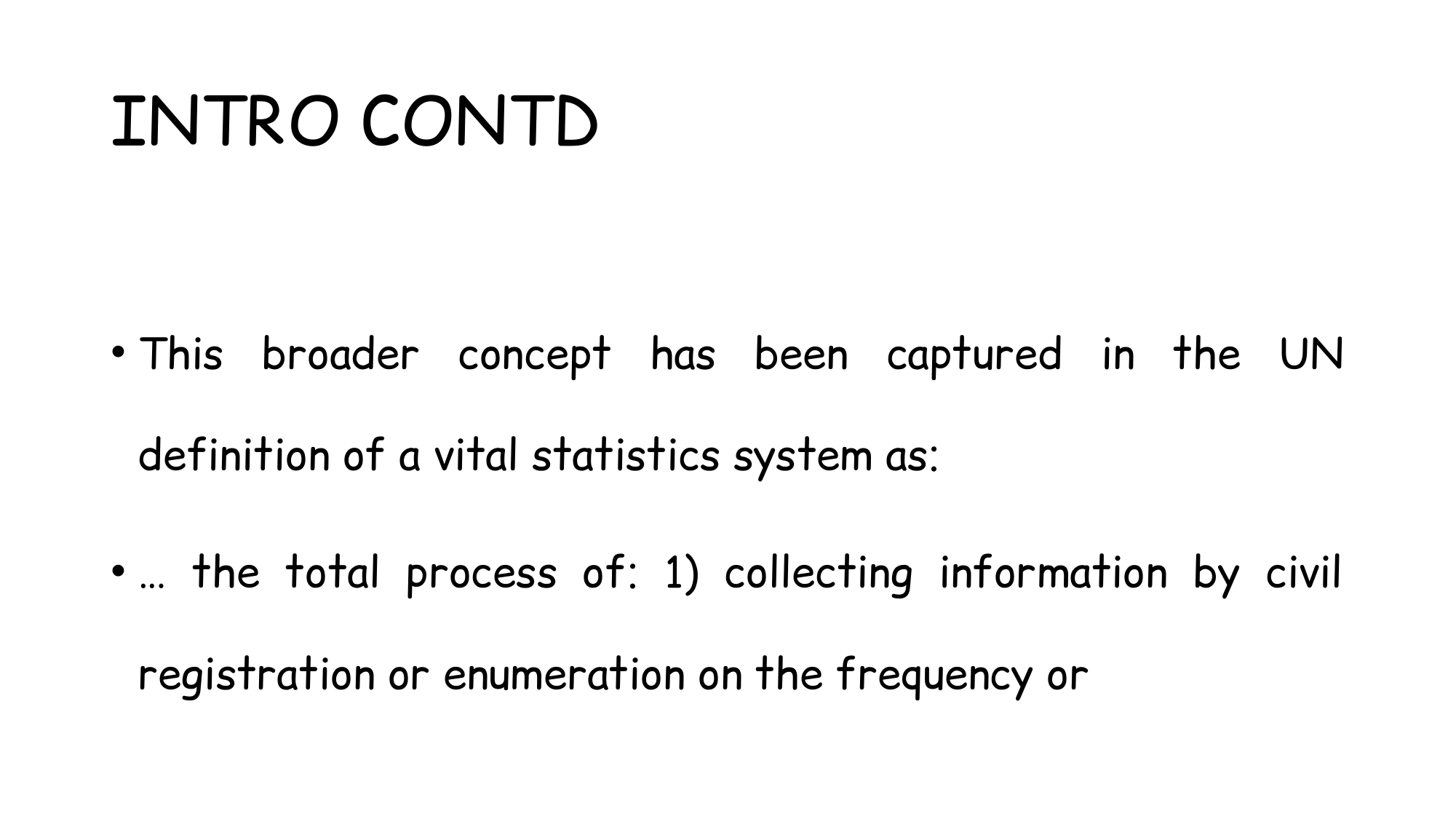

# INTRO CONTD

This broader concept has been captured in the UN definition of a vital statistics system as:
… the total process of: 1) collecting information by civil registration or enumeration on the frequency or